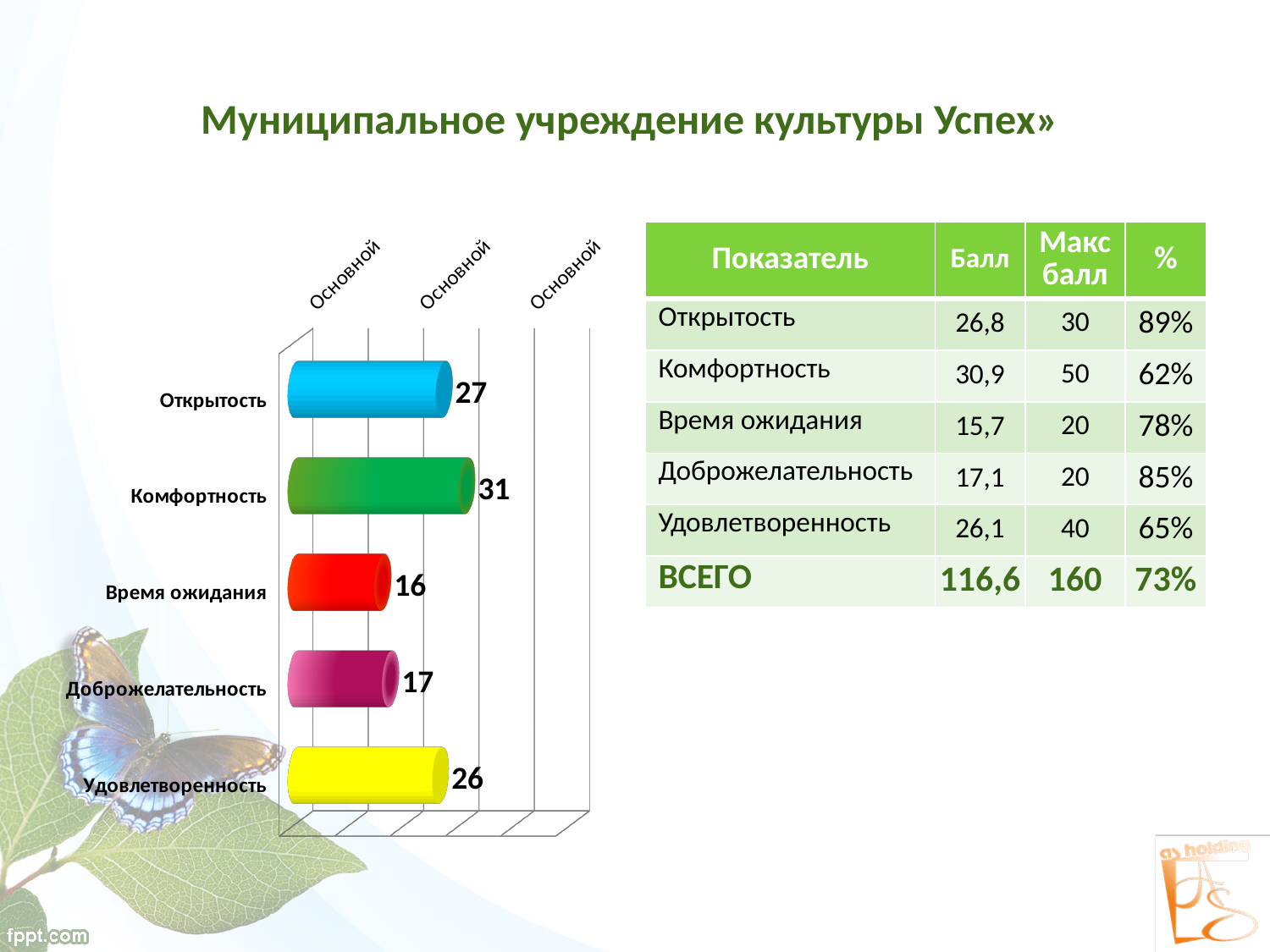

# Муниципальное учреждение культуры Успех»

[unsupported chart]

| Показатель | Балл | Макс балл | % |
| --- | --- | --- | --- |
| Открытость | 26,8 | 30 | 89% |
| Комфортность | 30,9 | 50 | 62% |
| Время ожидания | 15,7 | 20 | 78% |
| Доброжелательность | 17,1 | 20 | 85% |
| Удовлетворенность | 26,1 | 40 | 65% |
| ВСЕГО | 116,6 | 160 | 73% |